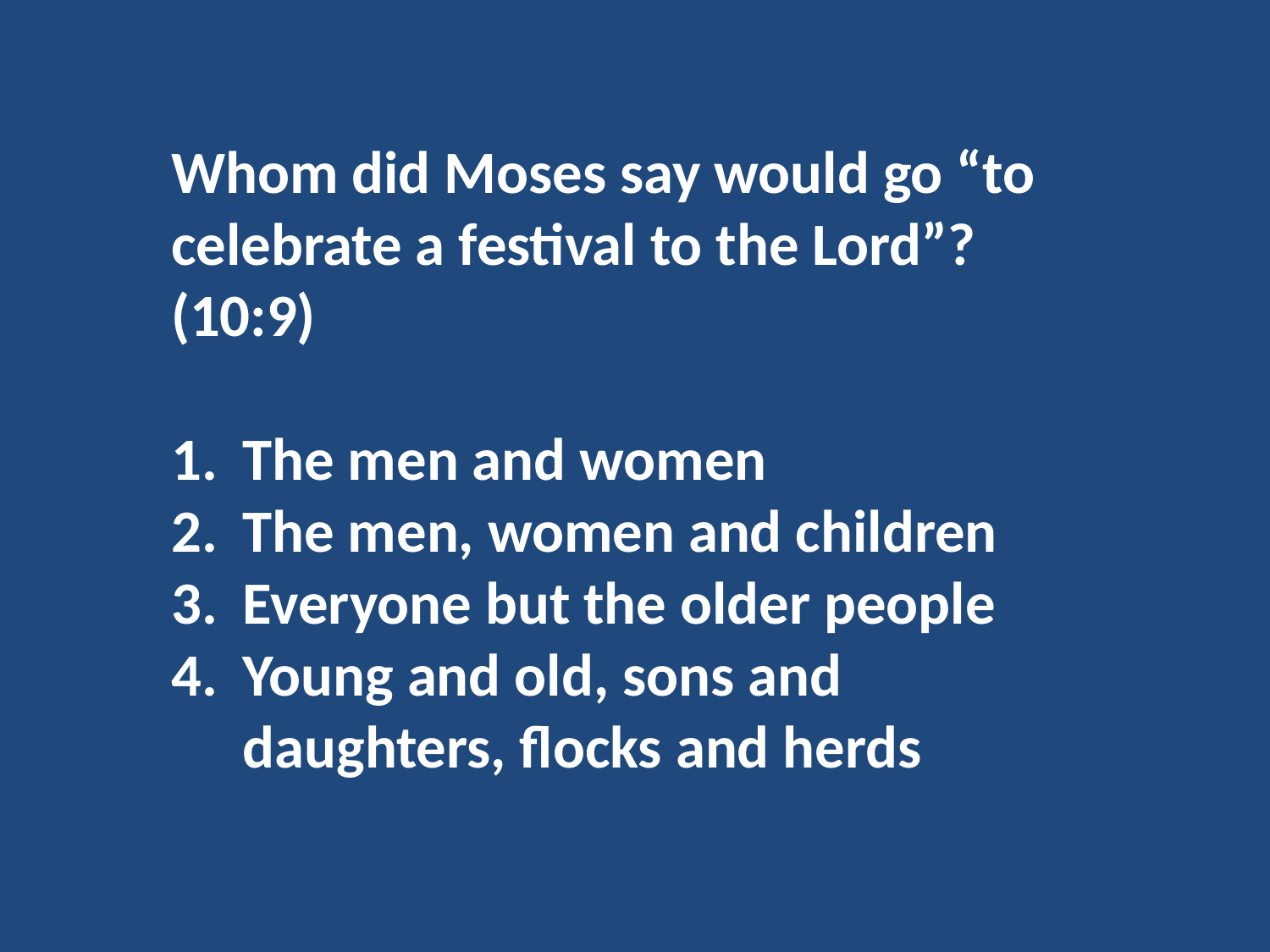

Whom did Moses say would go “to celebrate a festival to the Lord”? (10:9)

The men and women
The men, women and children
Everyone but the older people
Young and old, sons and daughters, flocks and herds